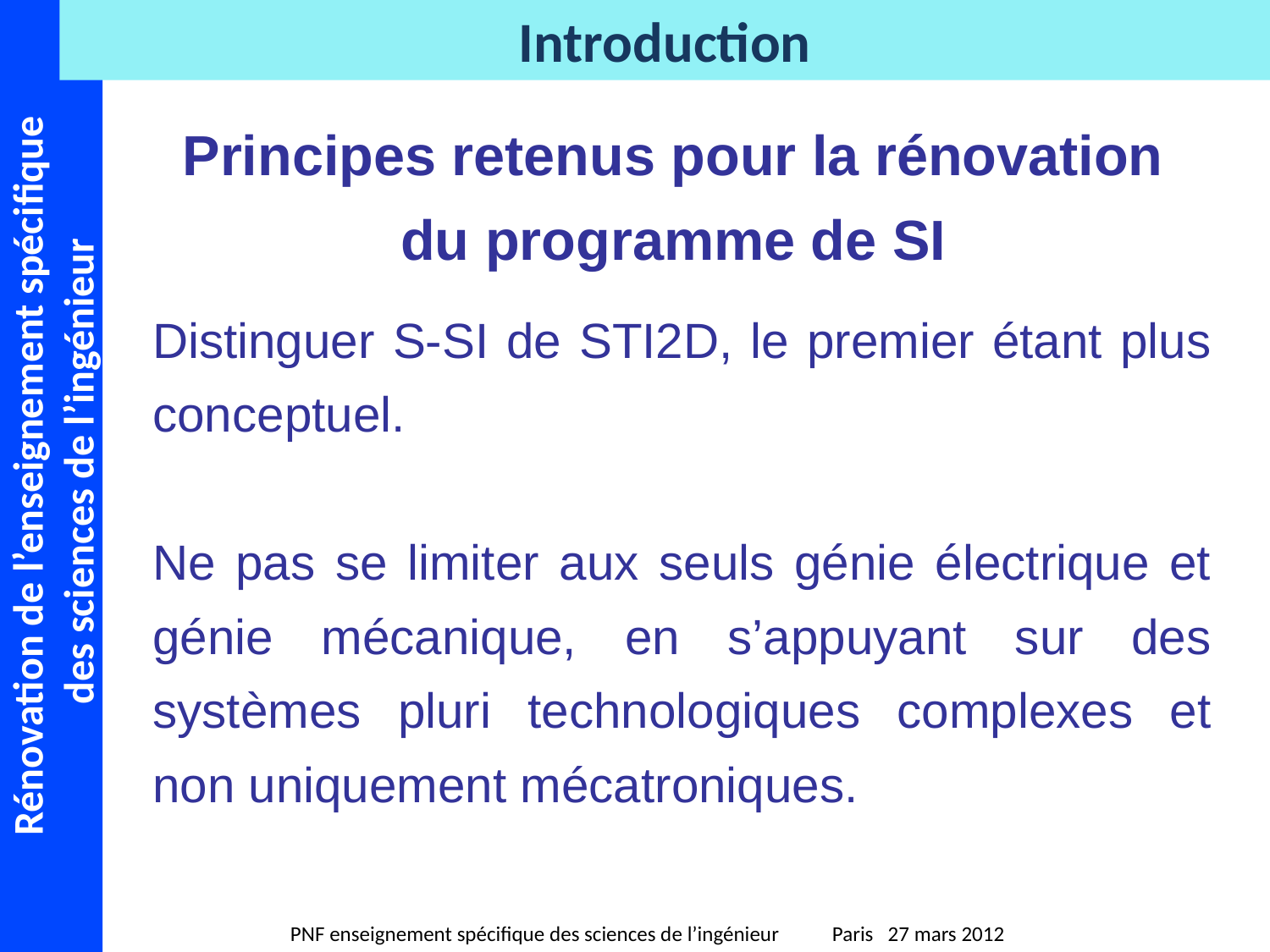

Principes retenus pour la rénovation du programme de SI
Distinguer S-SI de STI2D, le premier étant plus conceptuel.

Ne pas se limiter aux seuls génie électrique et génie mécanique, en s’appuyant sur des systèmes pluri technologiques complexes et non uniquement mécatroniques.